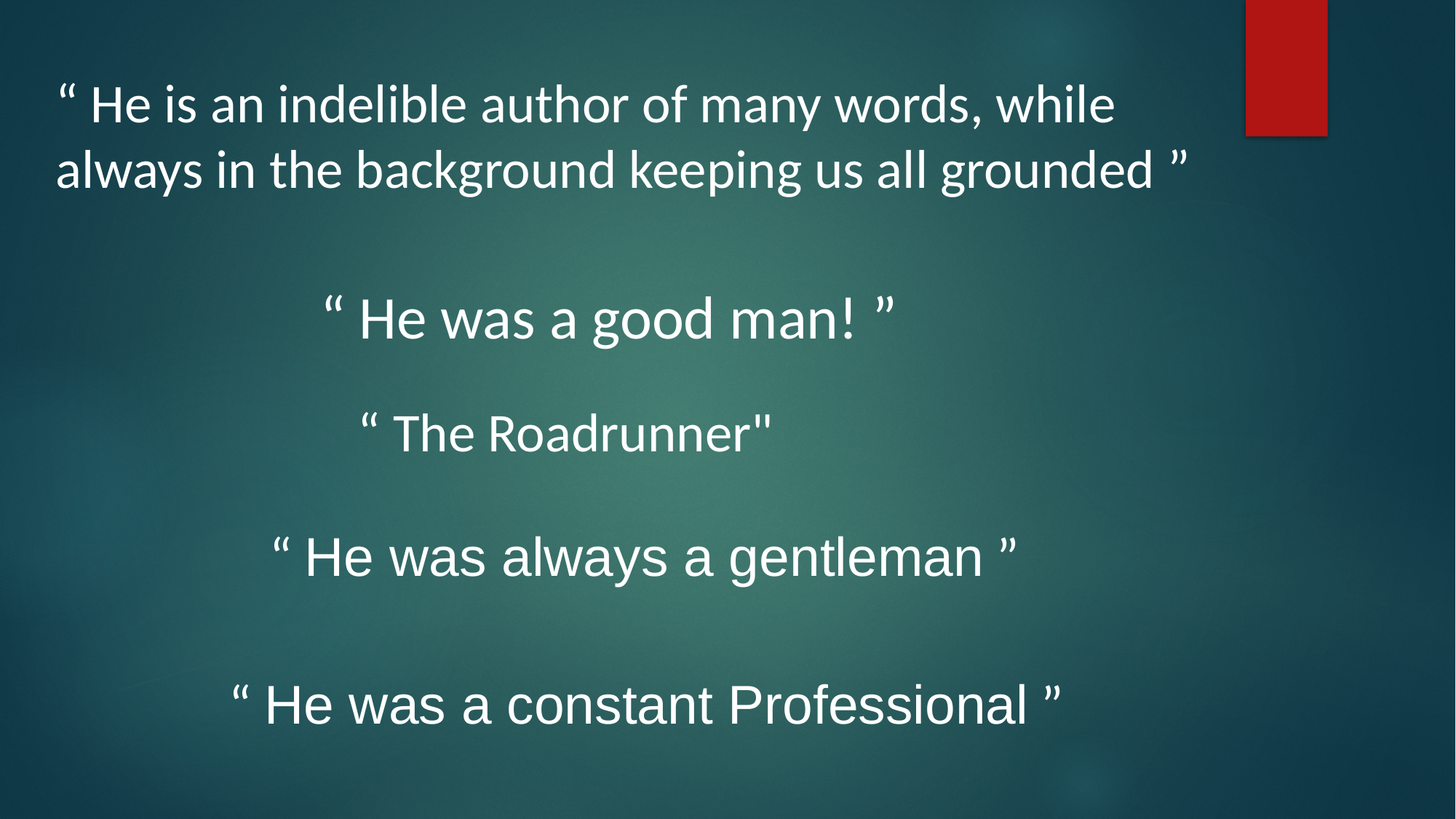

“ He is an indelible author of many words, while always in the background keeping us all grounded ”
“ He was a good man! ”
 “ The Roadrunner"
“ He was always a gentleman ”
“ He was a constant Professional ”